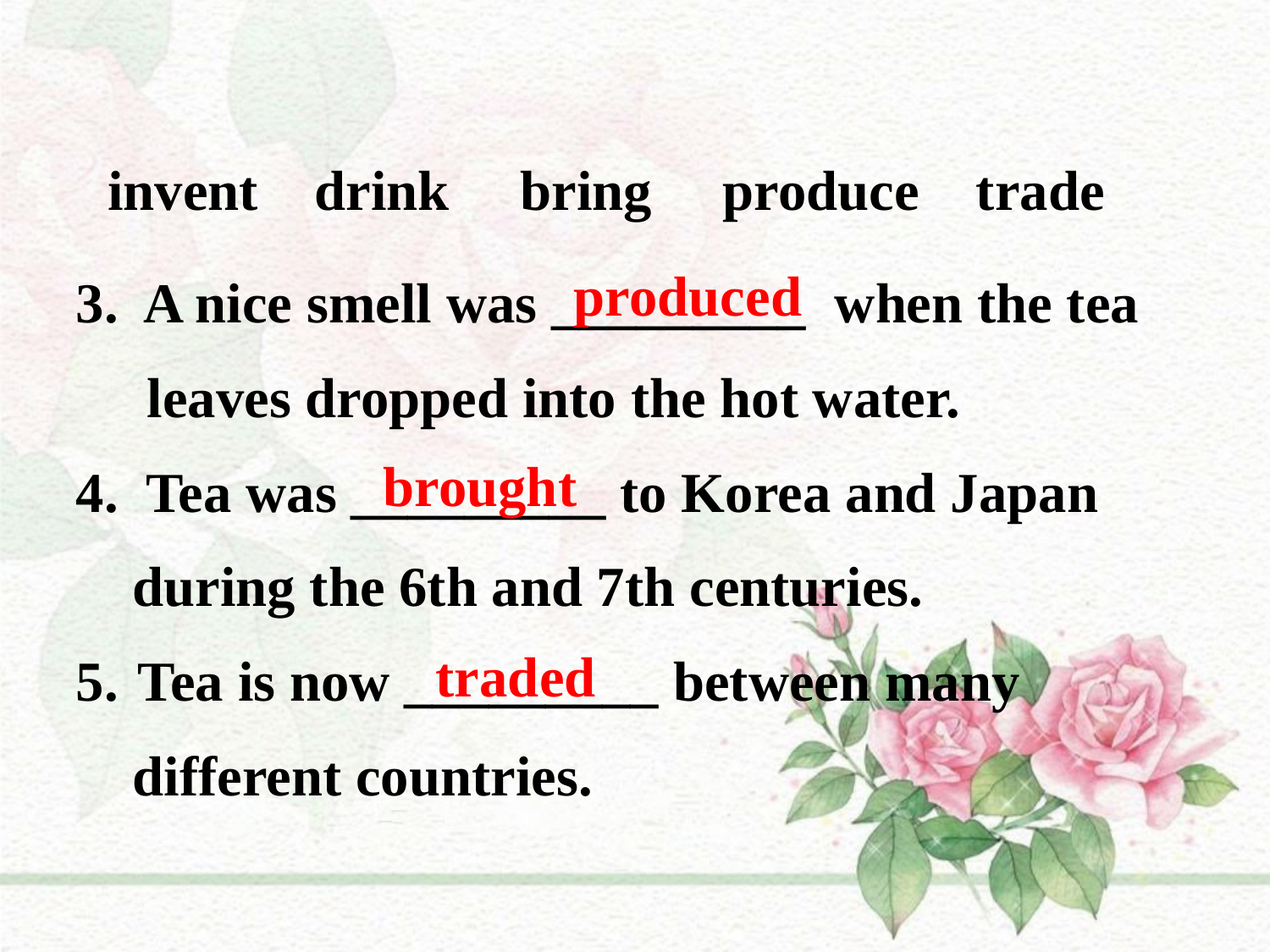

invent    drink     bring     produce    trade
3.  A nice smell was _________  when the tea
     leaves dropped into the hot water.
4.  Tea was _________ to Korea and Japan
    during the 6th and 7th centuries.
 Tea is now _________ between many
    different countries.
produced
brought
traded